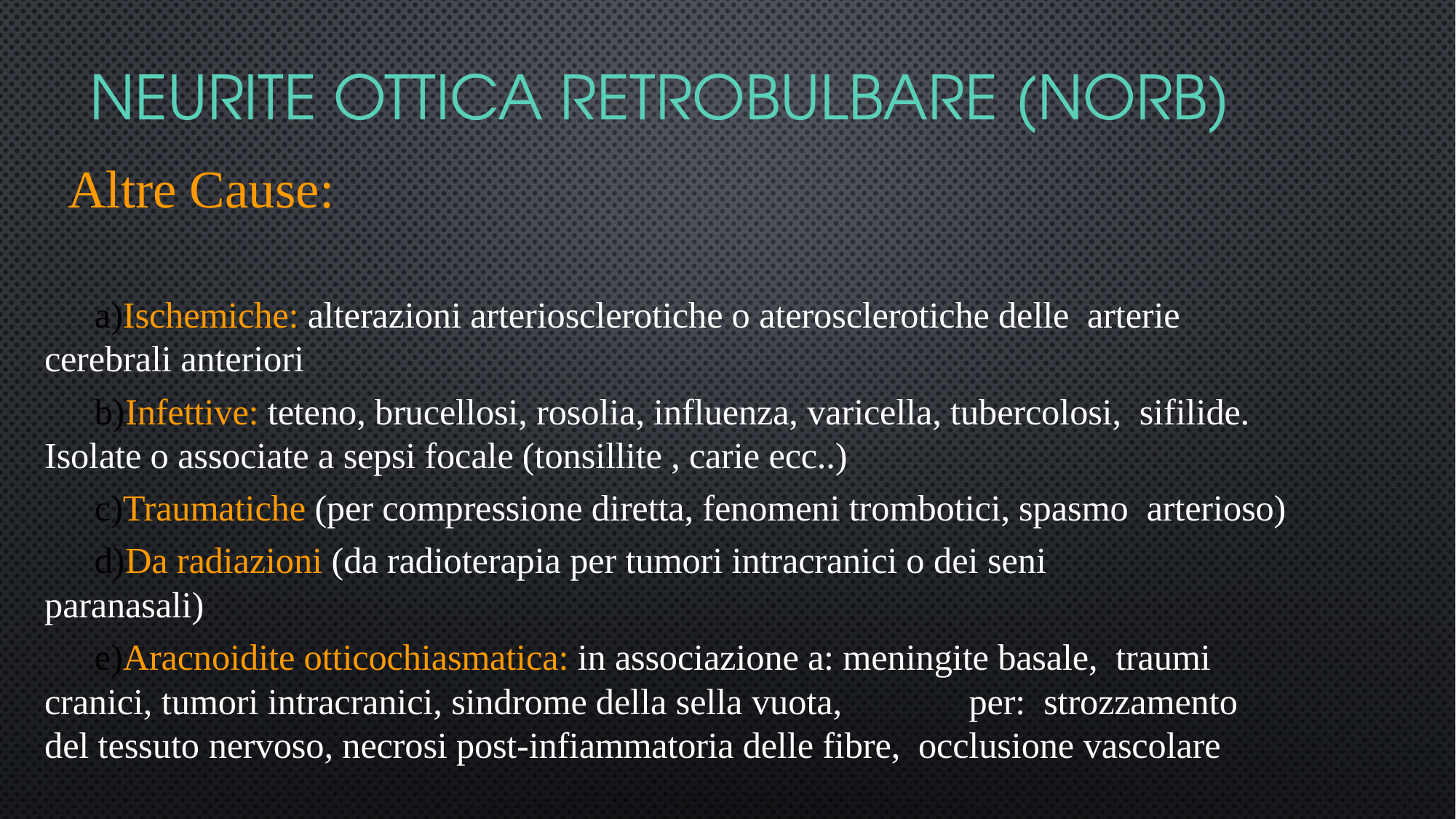

# Neurite ottica retrobulbare (NORB)
Altre Cause:

Ischemiche: alterazioni arteriosclerotiche o aterosclerotiche delle  arterie cerebrali anteriori
Infettive: teteno, brucellosi, rosolia, influenza, varicella, tubercolosi,  sifilide. Isolate o associate a sepsi focale (tonsillite , carie ecc..)
Traumatiche (per compressione diretta, fenomeni trombotici, spasmo  arterioso)
Da radiazioni (da radioterapia per tumori intracranici o dei seni  paranasali)
Aracnoidite otticochiasmatica: in associazione a: meningite basale,  traumi cranici, tumori intracranici, sindrome della sella vuota,	per:  strozzamento del tessuto nervoso, necrosi post-infiammatoria delle fibre,  occlusione vascolare